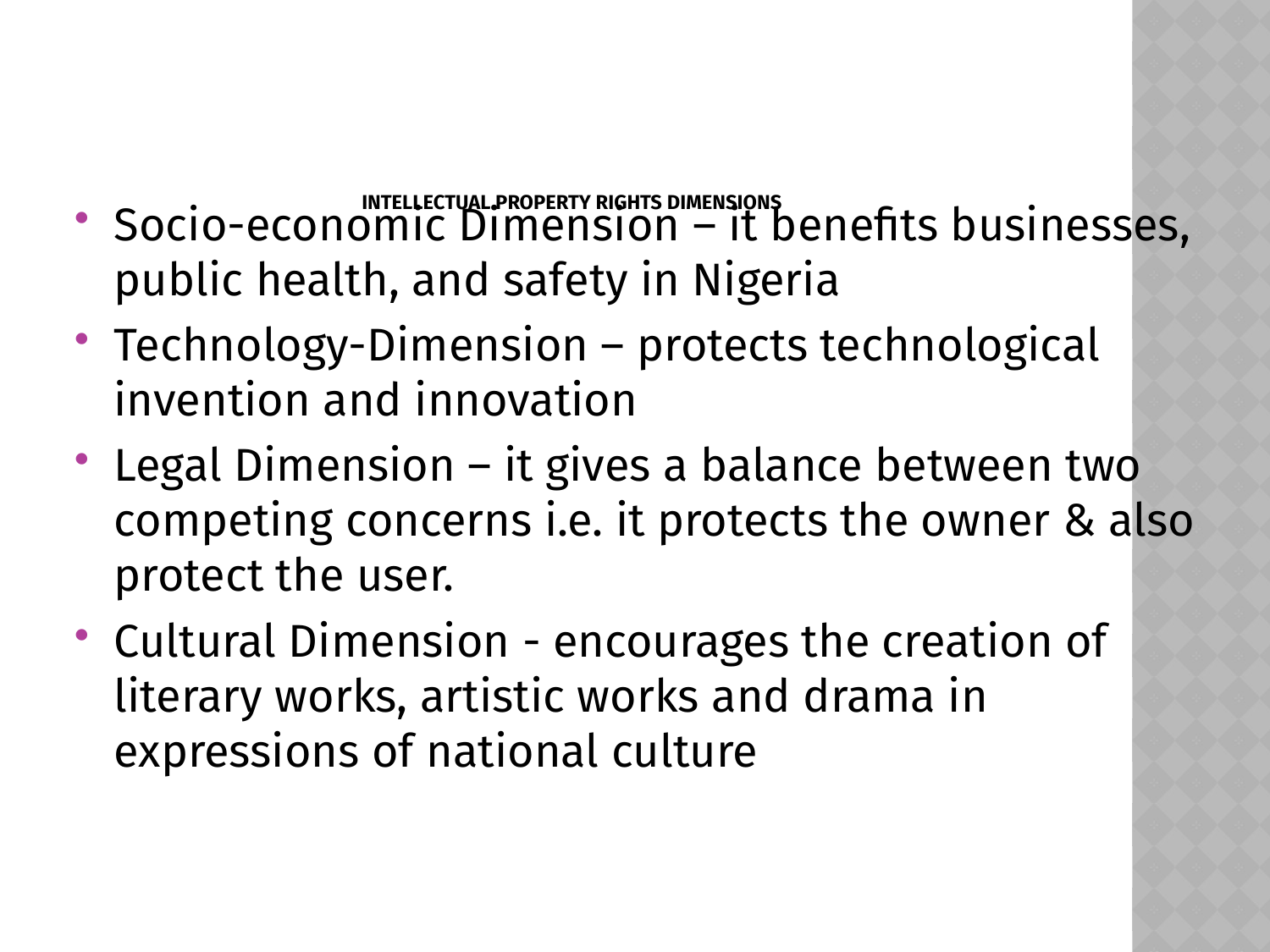

Socio-economic Dimension – it benefits businesses, public health, and safety in Nigeria
Technology-Dimension – protects technological invention and innovation
Legal Dimension – it gives a balance between two competing concerns i.e. it protects the owner & also protect the user.
Cultural Dimension - encourages the creation of literary works, artistic works and drama in expressions of national culture

# INTELLECTUAL PROPERTY RIGHTS DIMENSIONS